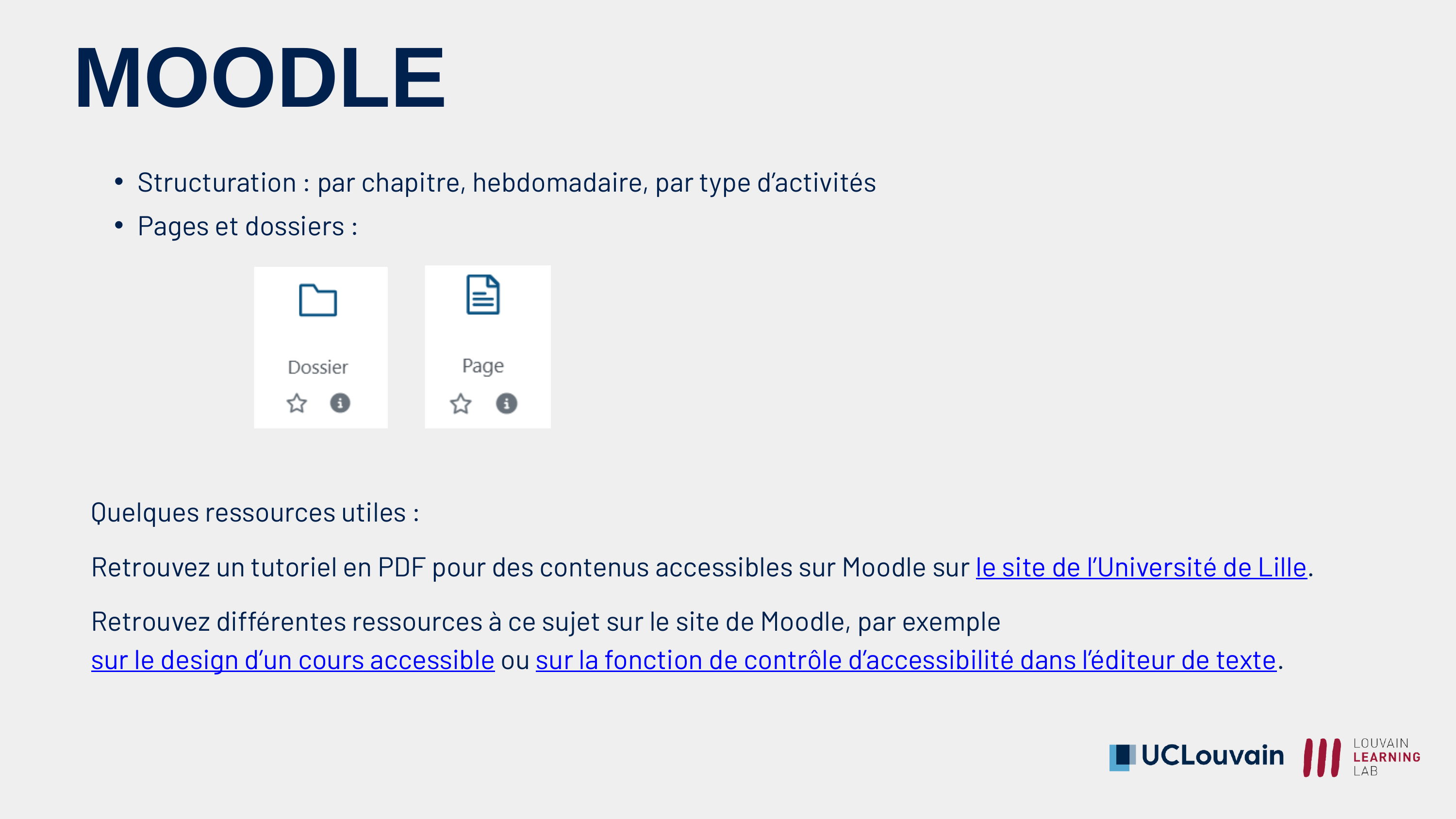

MOODLE
Structuration : par chapitre, hebdomadaire, par type d’activités
Pages et dossiers :

Quelques ressources utiles :
Retrouvez un tutoriel en PDF pour des contenus accessibles sur Moodle sur le site de l’Université de Lille.
Retrouvez différentes ressources à ce sujet sur le site de Moodle, par exemple sur le design d’un cours accessible ou sur la fonction de contrôle d’accessibilité dans l’éditeur de texte.